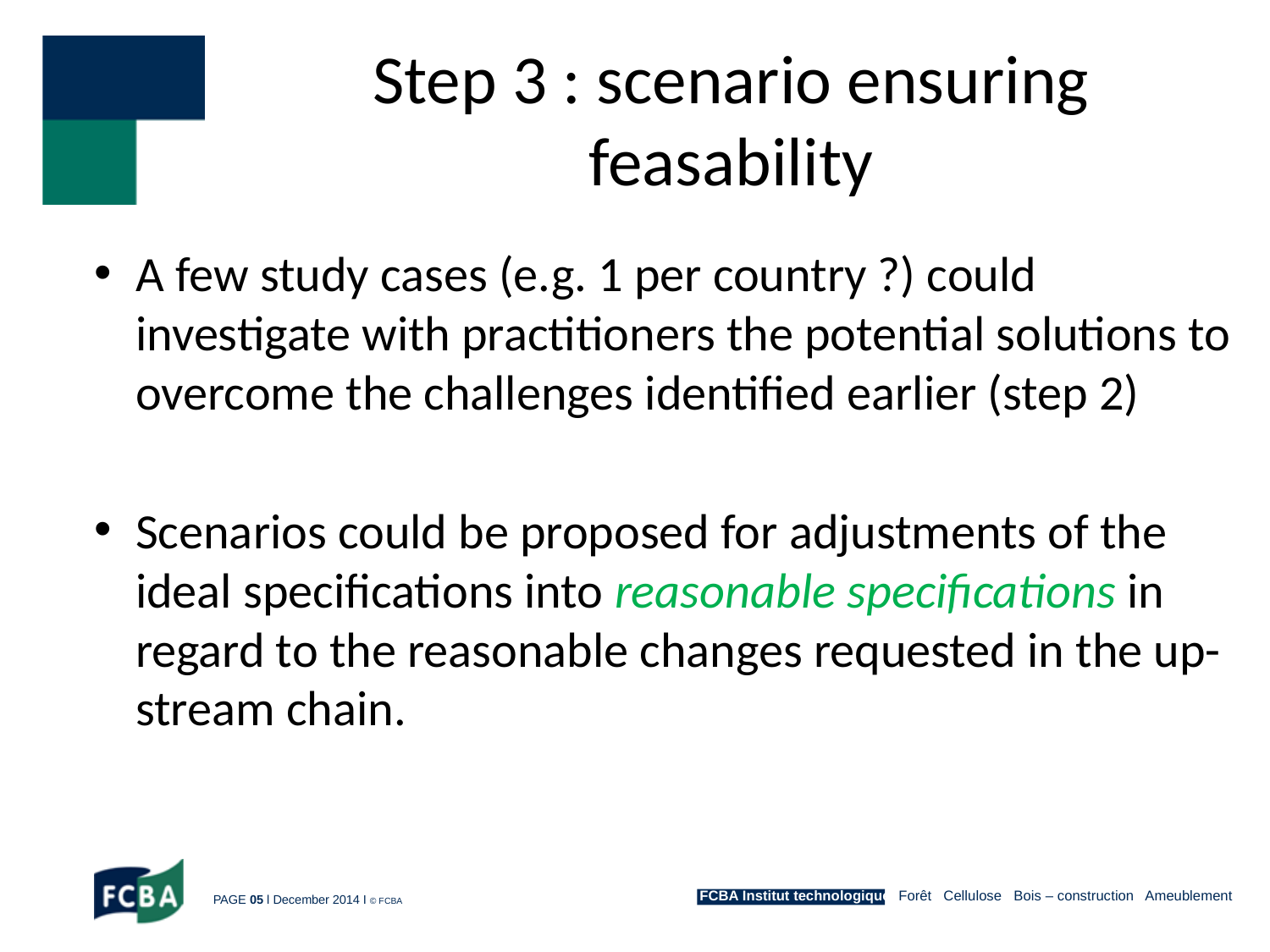

# Step 3 : scenario ensuring feasability
A few study cases (e.g. 1 per country ?) could investigate with practitioners the potential solutions to overcome the challenges identified earlier (step 2)

Scenarios could be proposed for adjustments of the ideal specifications into reasonable specifications in regard to the reasonable changes requested in the up-stream chain.